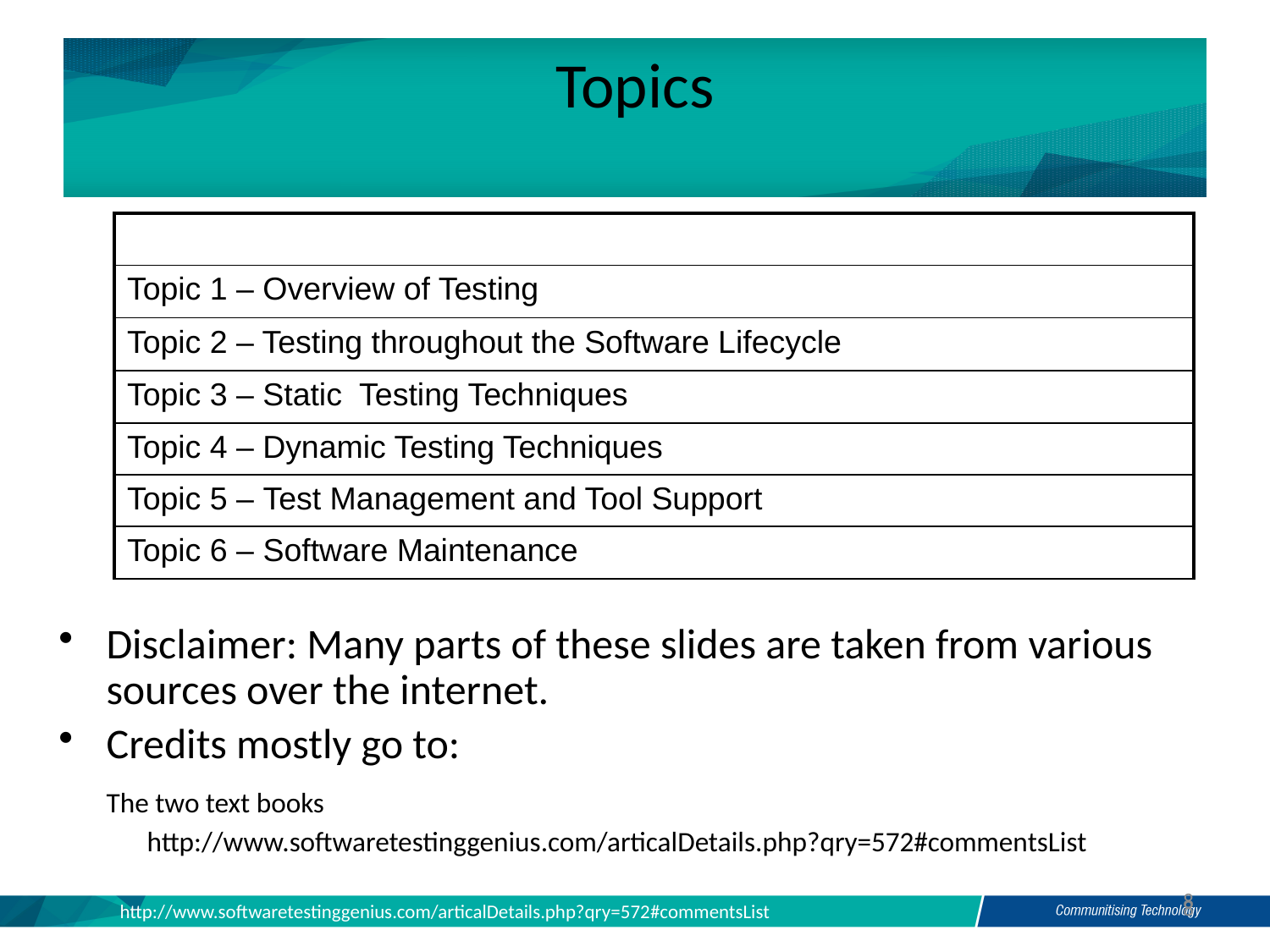

Topics
|  |
| --- |
| Topic 1 – Overview of Testing |
| Topic 2 – Testing throughout the Software Lifecycle |
| Topic 3 – Static Testing Techniques |
| Topic 4 – Dynamic Testing Techniques |
| Topic 5 – Test Management and Tool Support |
| Topic 6 – Software Maintenance |

Disclaimer: Many parts of these slides are taken from various sources over the internet.
Credits mostly go to:
     The two text books
http://www.softwaretestinggenius.com/articalDetails.php?qry=572#commentsList
8
8
http://www.softwaretestinggenius.com/articalDetails.php?qry=572#commentsList